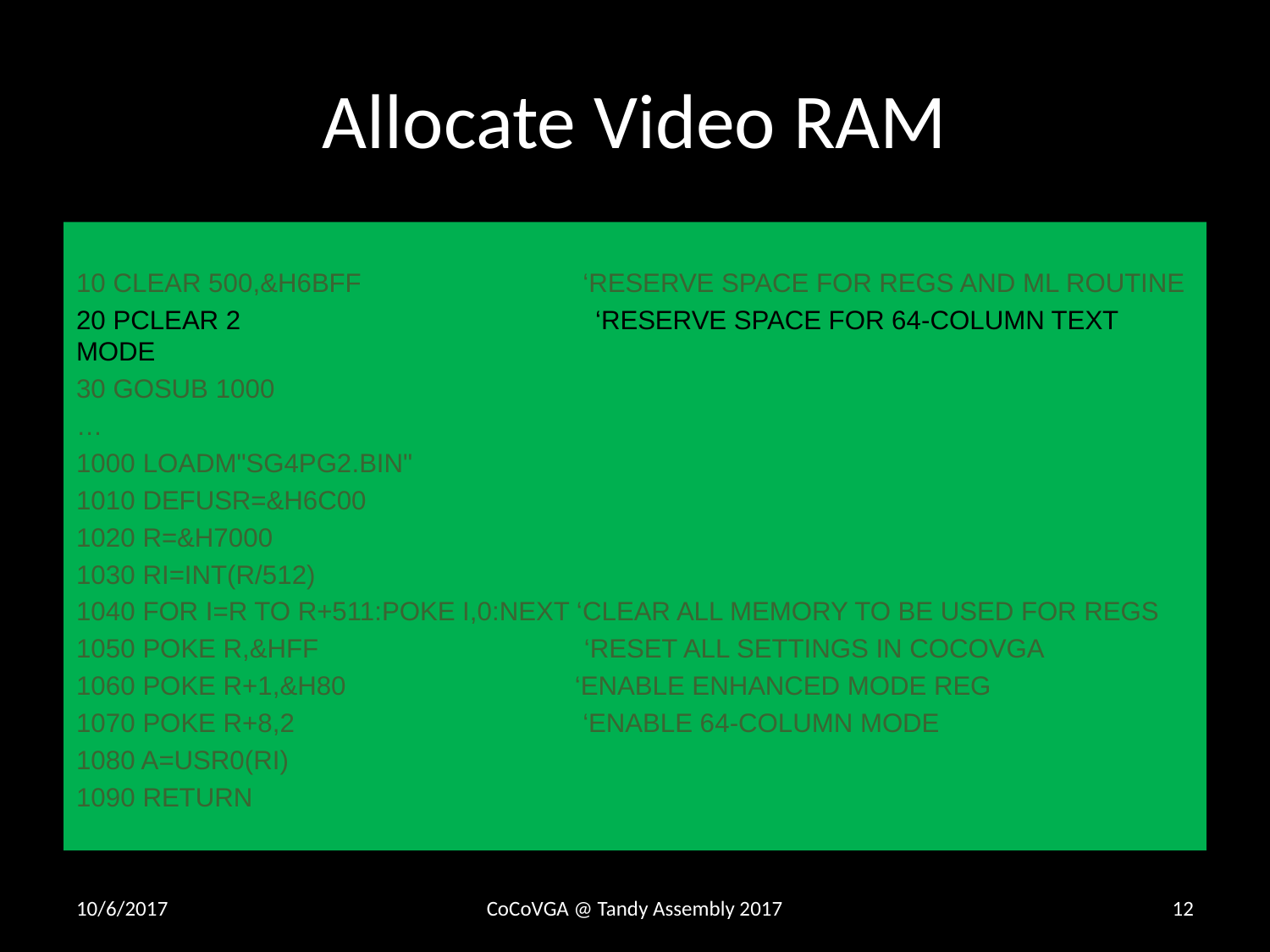

# Allocate Video RAM

10 CLEAR 500,&H6BFF                              ‘RESERVE SPACE FOR REGS AND ML ROUTINE
20 PCLEAR 2                                                ‘RESERVE SPACE FOR 64-COLUMN TEXT MODE
30 GOSUB 1000
…
1000 LOADM"SG4PG2.BIN"
1010 DEFUSR=&H6C00
1020 R=&H7000
1030 RI=INT(R/512)
1040 FOR I=R TO R+511:POKE I,0:NEXT ‘CLEAR ALL MEMORY TO BE USED FOR REGS
1050 POKE R,&HFF                                    ‘RESET ALL SETTINGS IN COCOVGA
1060 POKE R+1,&H80                               ‘ENABLE ENHANCED MODE REG
1070 POKE R+8,2                                       ‘ENABLE 64-COLUMN MODE
1080 A=USR0(RI)
1090 RETURN
10/6/2017
CoCoVGA @ Tandy Assembly 2017
12